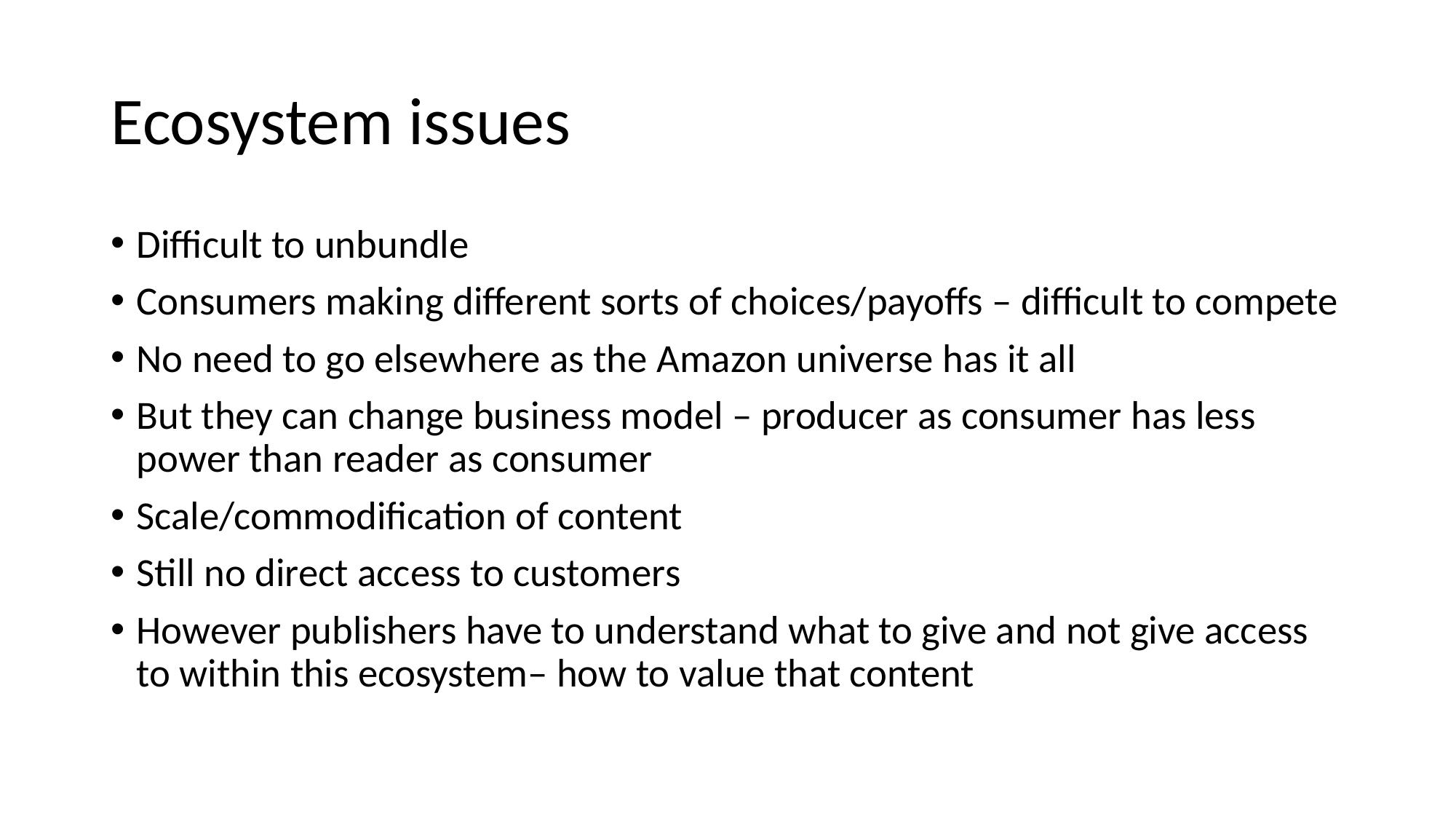

# Ecosystem issues
Difficult to unbundle
Consumers making different sorts of choices/payoffs – difficult to compete
No need to go elsewhere as the Amazon universe has it all
But they can change business model – producer as consumer has less power than reader as consumer
Scale/commodification of content
Still no direct access to customers
However publishers have to understand what to give and not give access to within this ecosystem– how to value that content